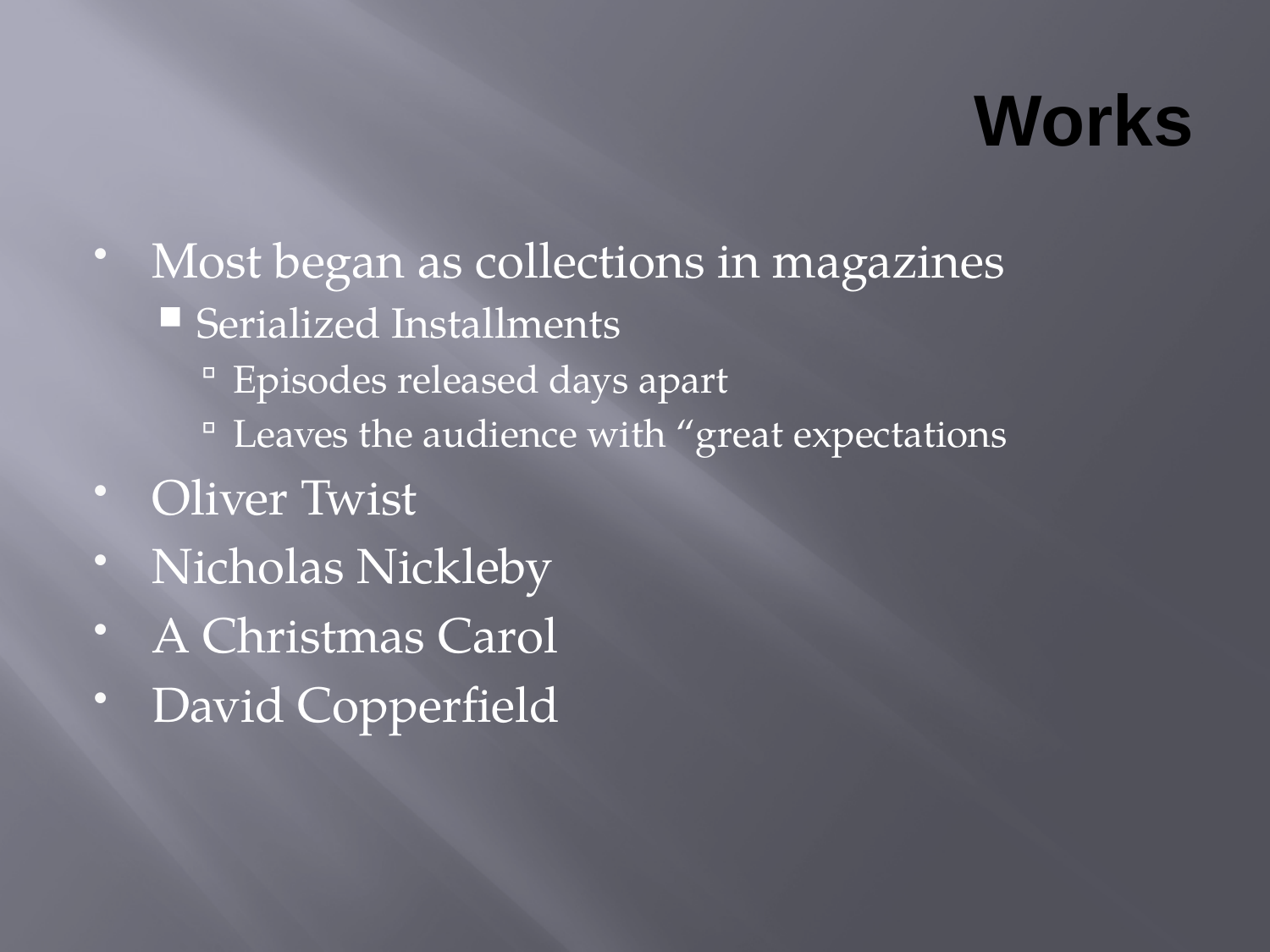

# Works
Most began as collections in magazines
Serialized Installments
Episodes released days apart
Leaves the audience with “great expectations
Oliver Twist
Nicholas Nickleby
A Christmas Carol
David Copperfield